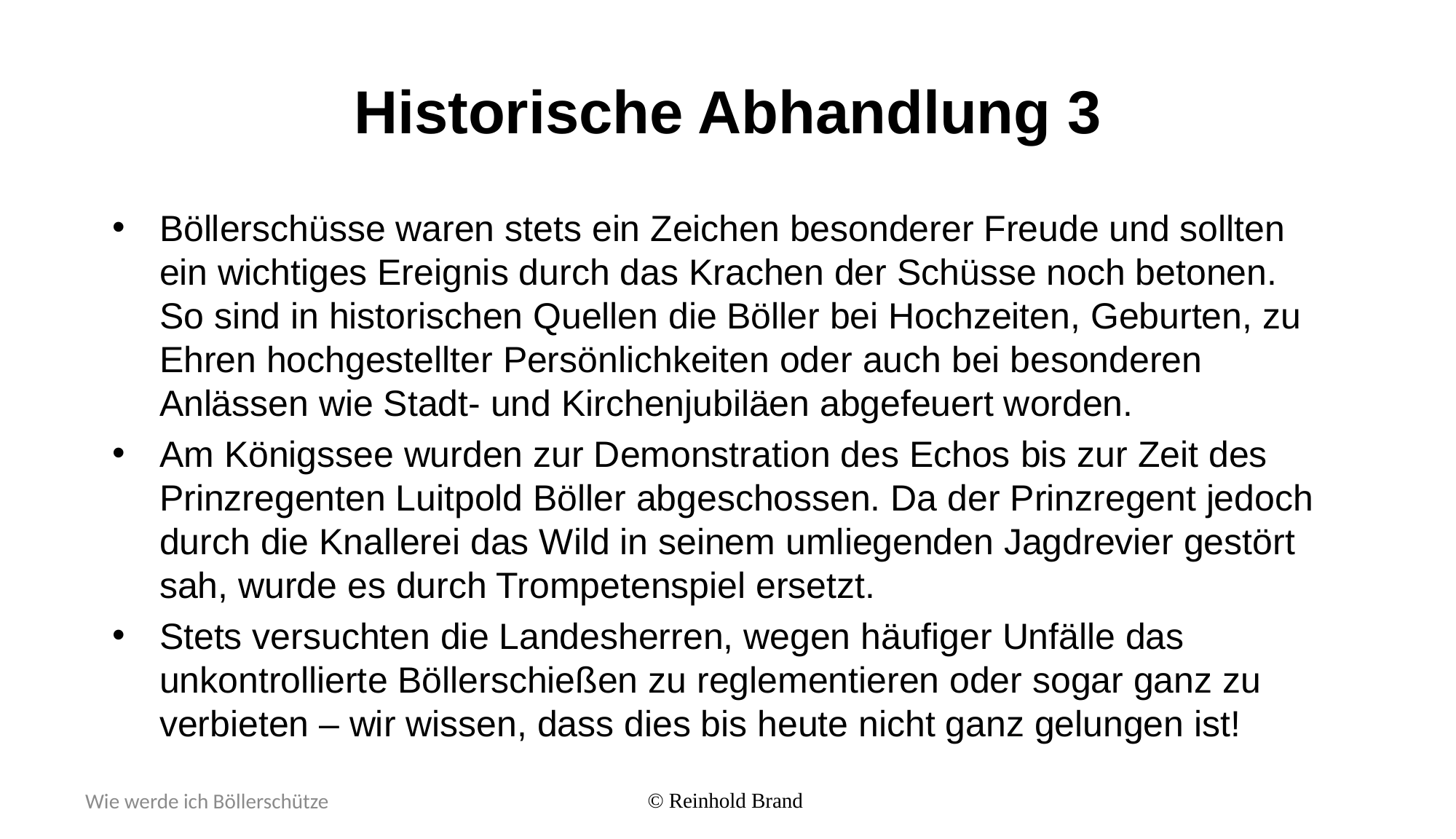

# Historische Abhandlung 3
Böllerschüsse waren stets ein Zeichen besonderer Freude und sollten ein wichtiges Ereignis durch das Krachen der Schüsse noch betonen.
So sind in historischen Quellen die Böller bei Hochzeiten, Geburten, zu Ehren hochgestellter Persönlichkeiten oder auch bei besonderen Anlässen wie Stadt- und Kirchenjubiläen abgefeuert worden.
Am Königssee wurden zur Demonstration des Echos bis zur Zeit des Prinzregenten Luitpold Böller abgeschossen. Da der Prinzregent jedoch durch die Knallerei das Wild in seinem umliegenden Jagdrevier gestört sah, wurde es durch Trompetenspiel ersetzt.
Stets versuchten die Landesherren, wegen häufiger Unfälle das unkontrollierte Böllerschießen zu reglementieren oder sogar ganz zu verbieten – wir wissen, dass dies bis heute nicht ganz gelungen ist!

Wie werde ich Böllerschütze
© Reinhold Brand